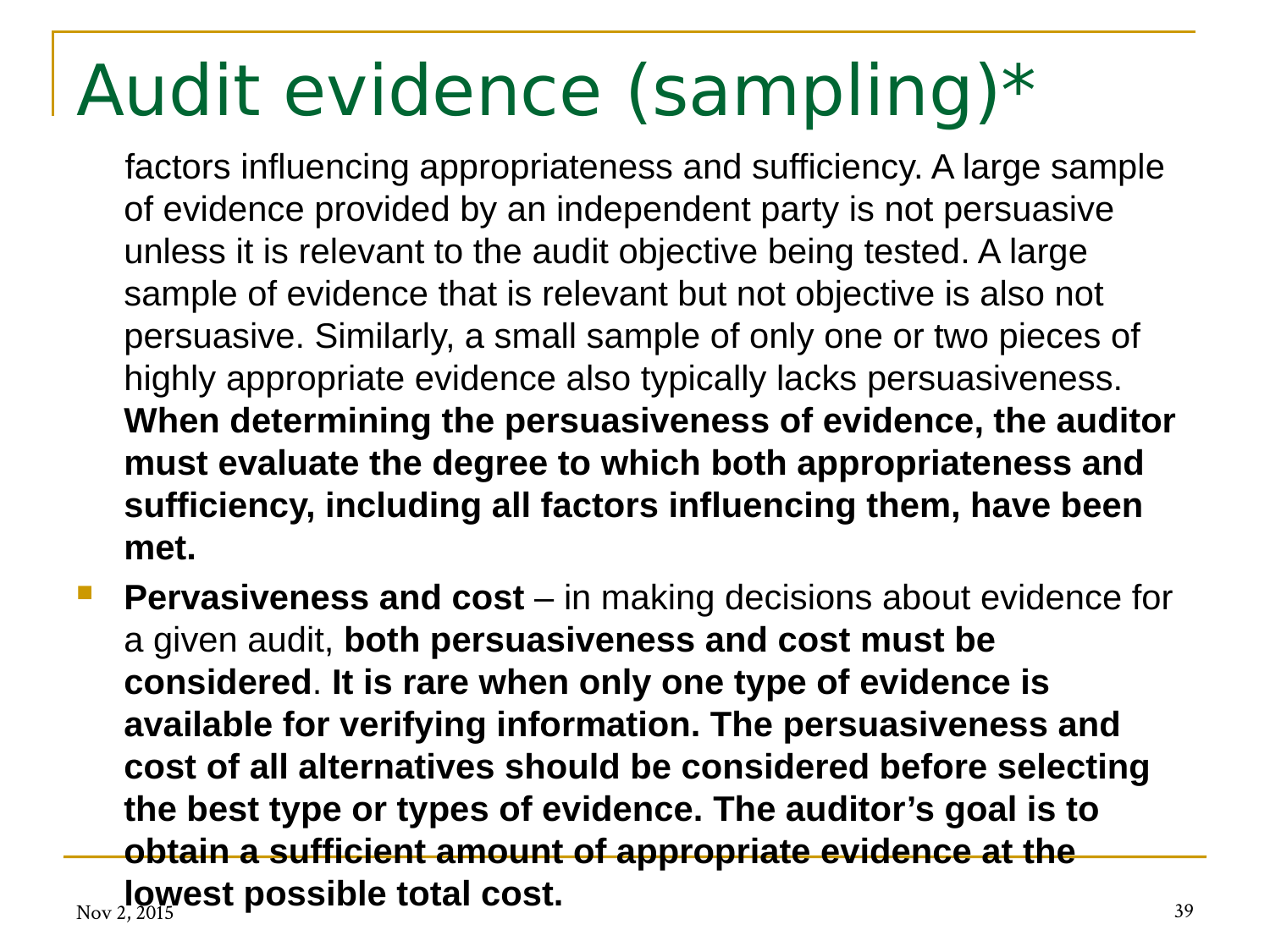

# Audit evidence (sampling)*
factors influencing appropriateness and sufficiency. A large sample of evidence provided by an independent party is not persuasive unless it is relevant to the audit objective being tested. A large sample of evidence that is relevant but not objective is also not persuasive. Similarly, a small sample of only one or two pieces of highly appropriate evidence also typically lacks persuasiveness. When determining the persuasiveness of evidence, the auditor must evaluate the degree to which both appropriateness and sufficiency, including all factors influencing them, have been met.
Pervasiveness and cost – in making decisions about evidence for a given audit, both persuasiveness and cost must be considered. It is rare when only one type of evidence is available for verifying information. The persuasiveness and cost of all alternatives should be considered before selecting the best type or types of evidence. The auditor’s goal is to obtain a sufficient amount of appropriate evidence at the lowest possible total cost.

Nov 2, 2015
39